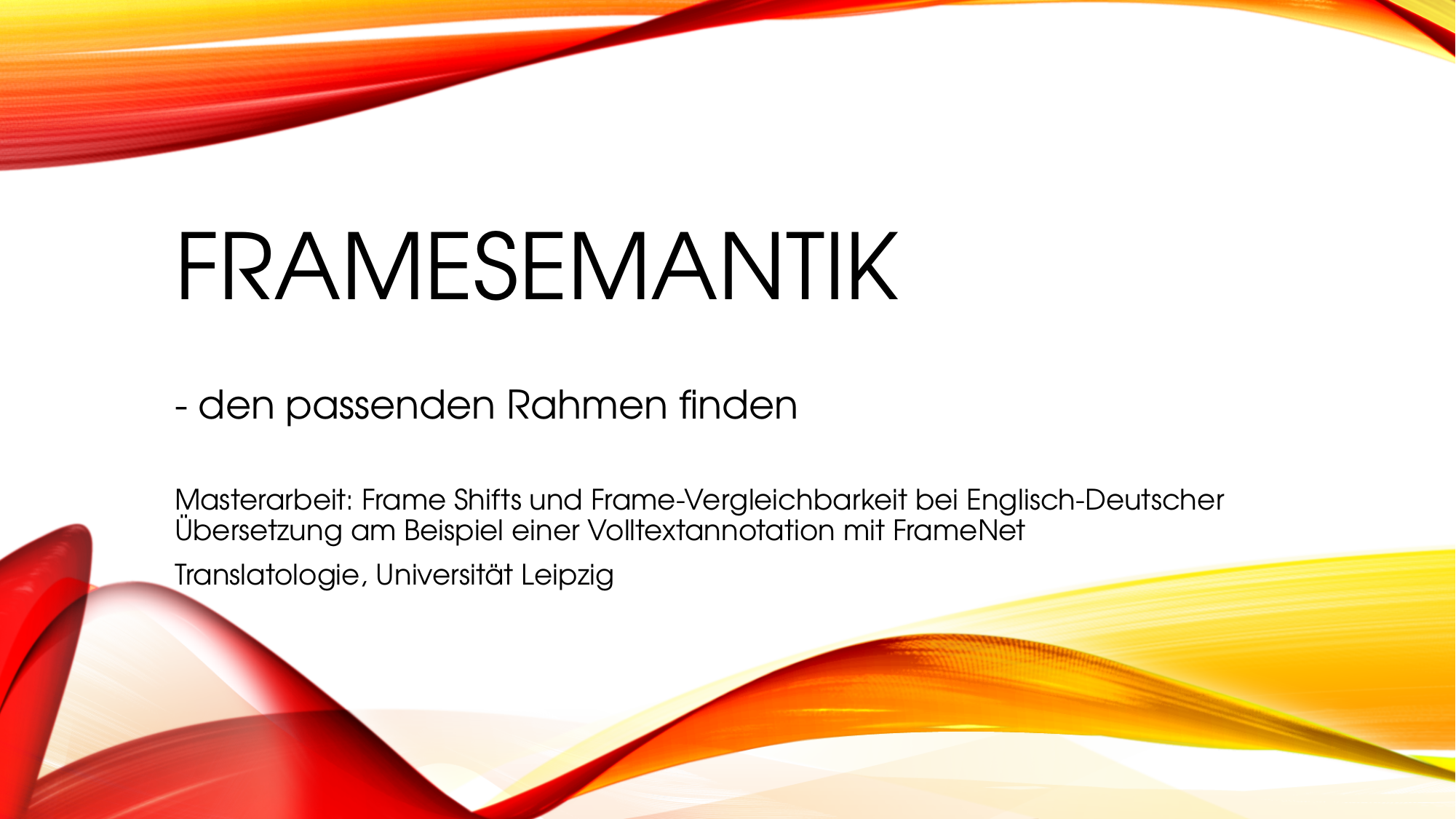

# Framesemantik
- den passenden Rahmen finden

Masterarbeit: Frame Shifts und Frame-Vergleichbarkeit bei Englisch-Deutscher Übersetzung am Beispiel einer Volltextannotation mit FrameNet
Translatologie, Universität Leipzig